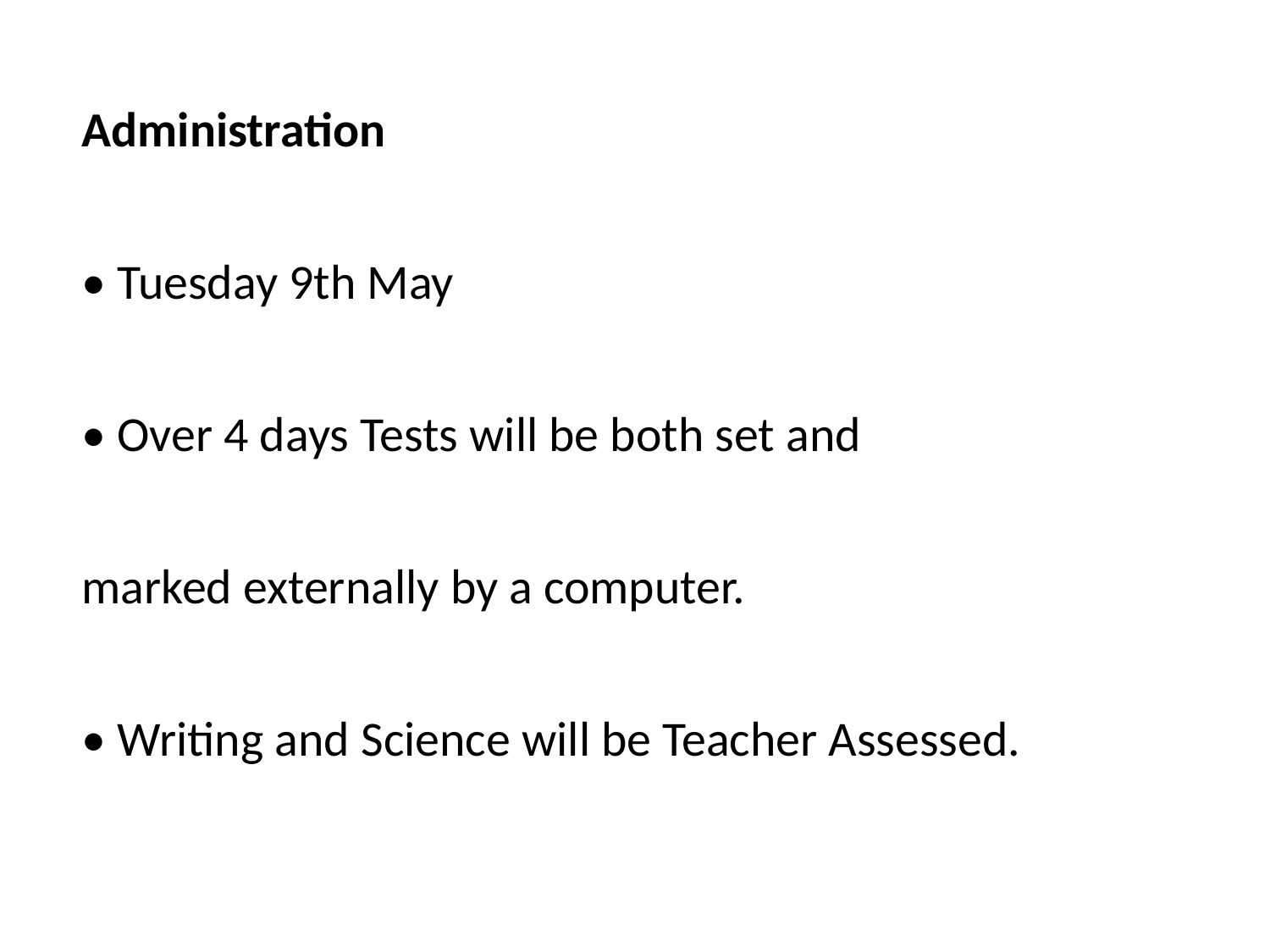

Administration
• Tuesday 9th May
• Over 4 days Tests will be both set and
marked externally by a computer.
• Writing and Science will be Teacher Assessed.